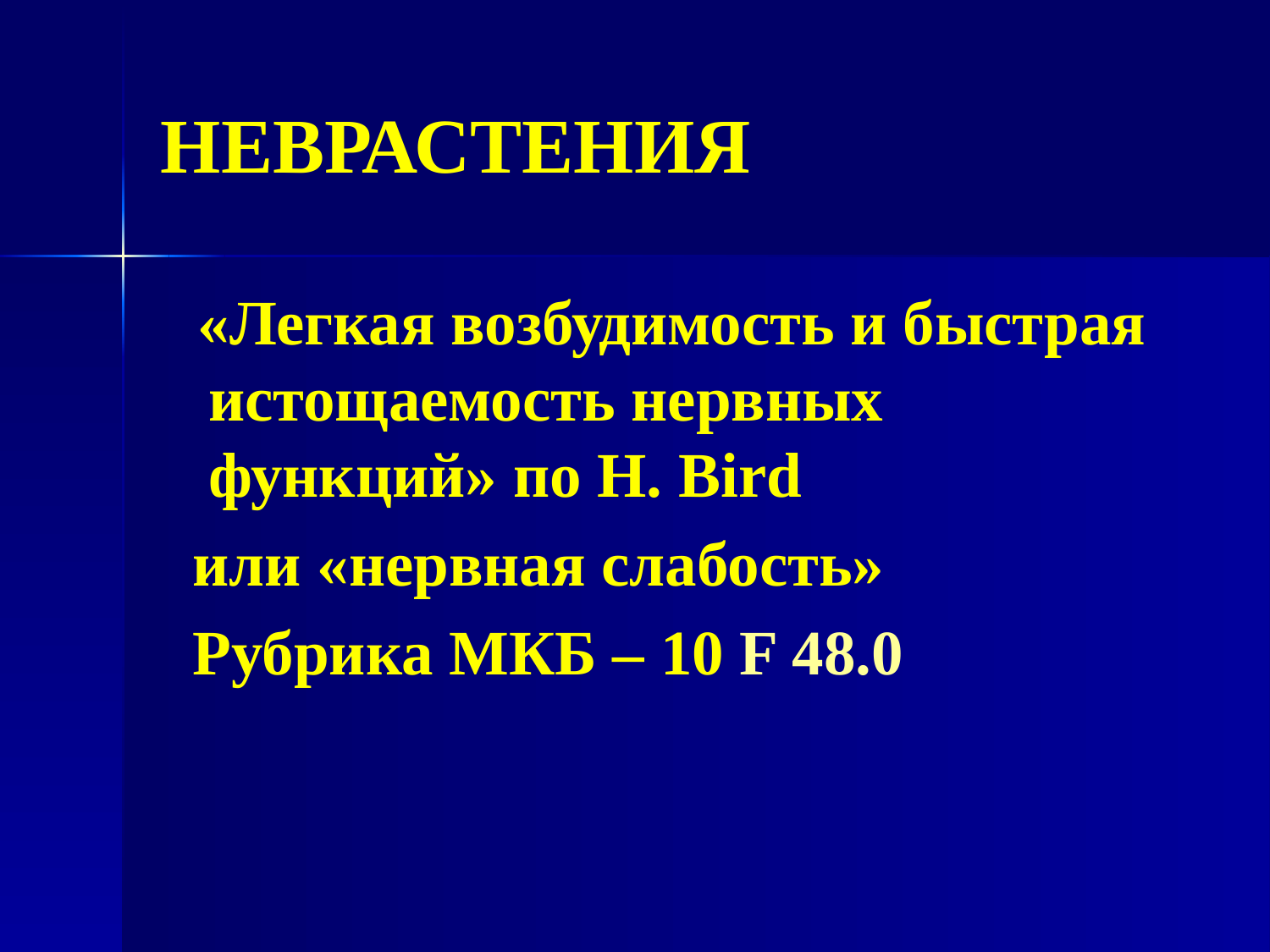

# НЕВРАСТЕНИЯ
  «Легкая возбудимость и быстрая истощаемость нервных функций» по H. Bird
  или «нервная слабость»
  Рубрика МКБ – 10 F 48.0